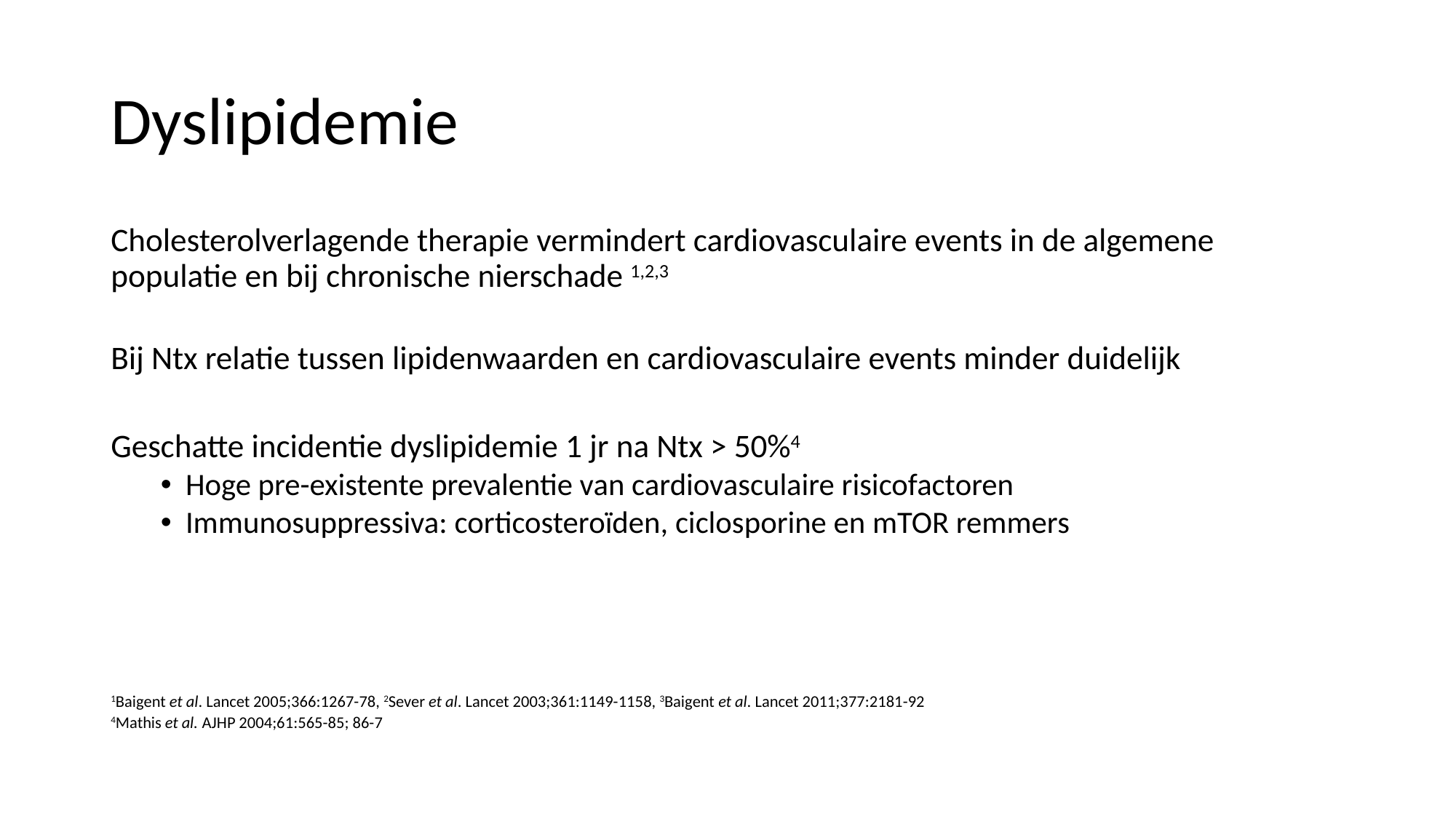

# Dyslipidemie
Cholesterolverlagende therapie vermindert cardiovasculaire events in de algemene populatie en bij chronische nierschade 1,2,3

Bij Ntx relatie tussen lipidenwaarden en cardiovasculaire events minder duidelijk

Geschatte incidentie dyslipidemie 1 jr na Ntx > 50%4
Hoge pre-existente prevalentie van cardiovasculaire risicofactoren
Immunosuppressiva: corticosteroïden, ciclosporine en mTOR remmers

1Baigent et al. Lancet 2005;366:1267-78, 2Sever et al. Lancet 2003;361:1149-1158, 3Baigent et al. Lancet 2011;377:2181-92
4Mathis et al. AJHP 2004;61:565-85; 86-7